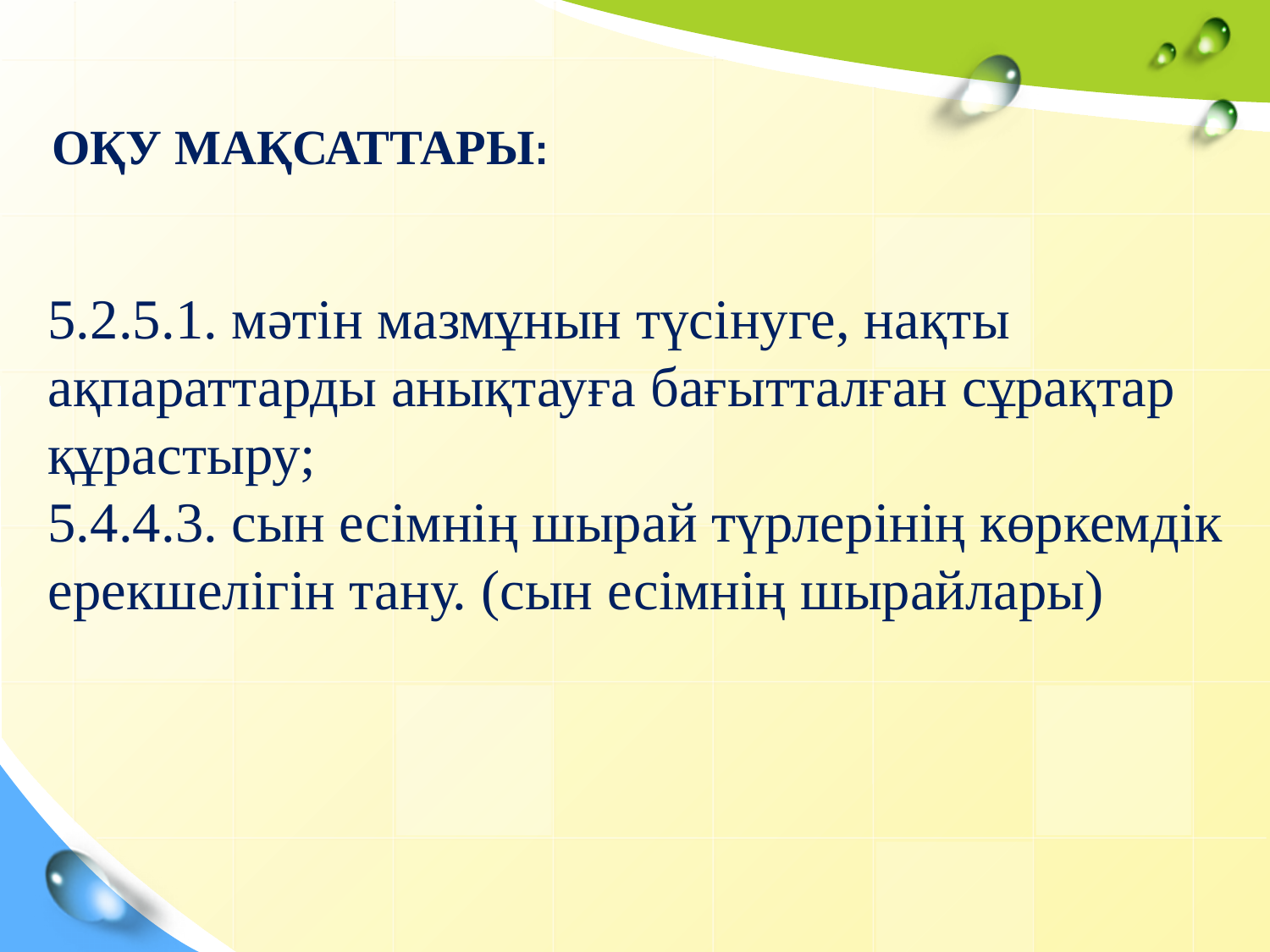

ОҚУ МАҚСАТТАРЫ:
5.2.5.1. мәтін мазмұнын түсінуге, нақты ақпараттарды анықтауға бағытталған сұрақтар құрастыру;
5.4.4.3. сын есімнің шырай түрлерінің көркемдік ерекшелігін тану. (сын есімнің шырайлары)